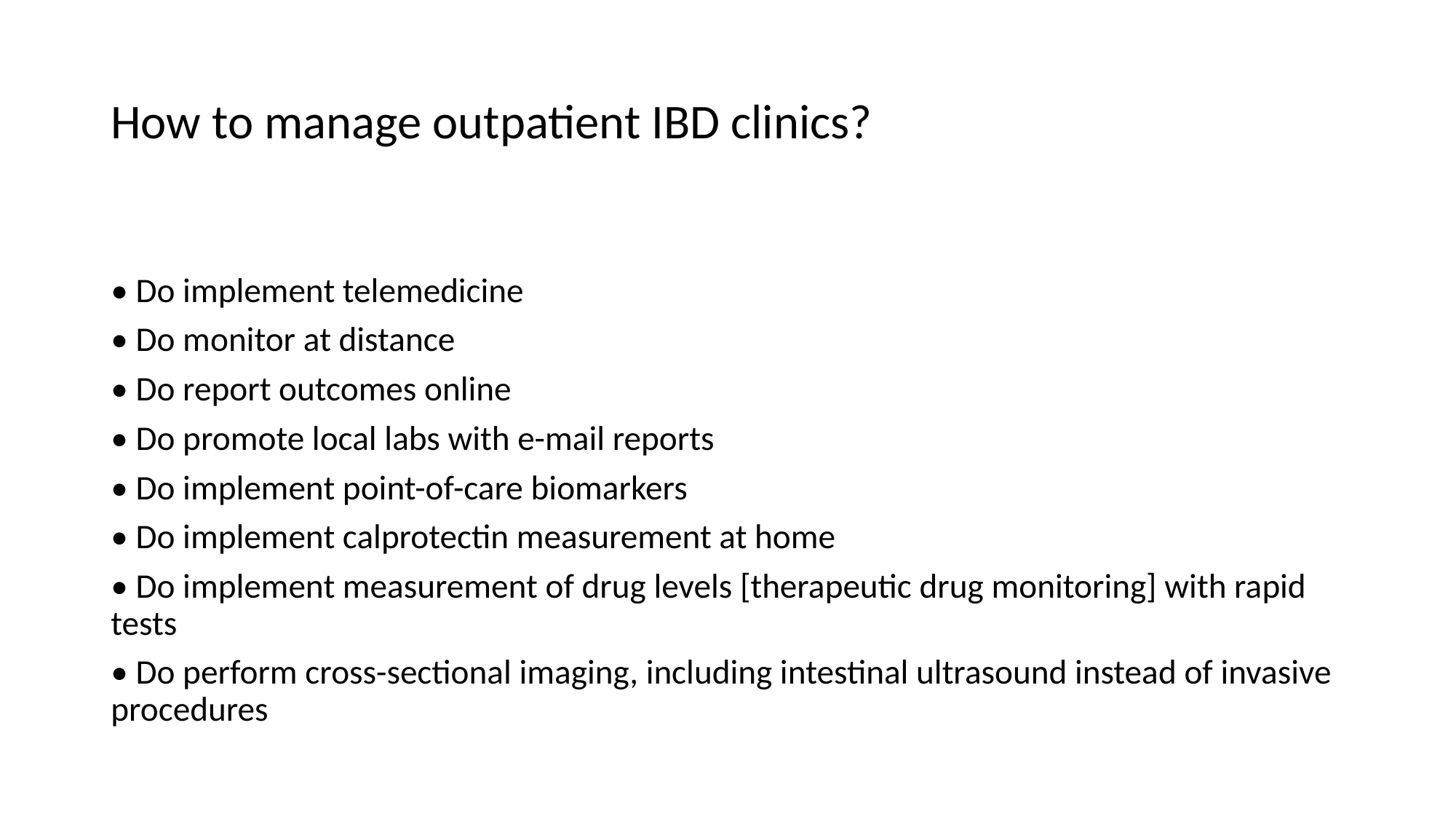

# How to manage outpatient IBD clinics?

• Do implement telemedicine
• Do monitor at distance
• Do report outcomes online
• Do promote local labs with e-mail reports
• Do implement point-of-care biomarkers
• Do implement calprotectin measurement at home
• Do implement measurement of drug levels [therapeutic drug monitoring] with rapid tests
• Do perform cross-sectional imaging, including intestinal ultrasound instead of invasive procedures